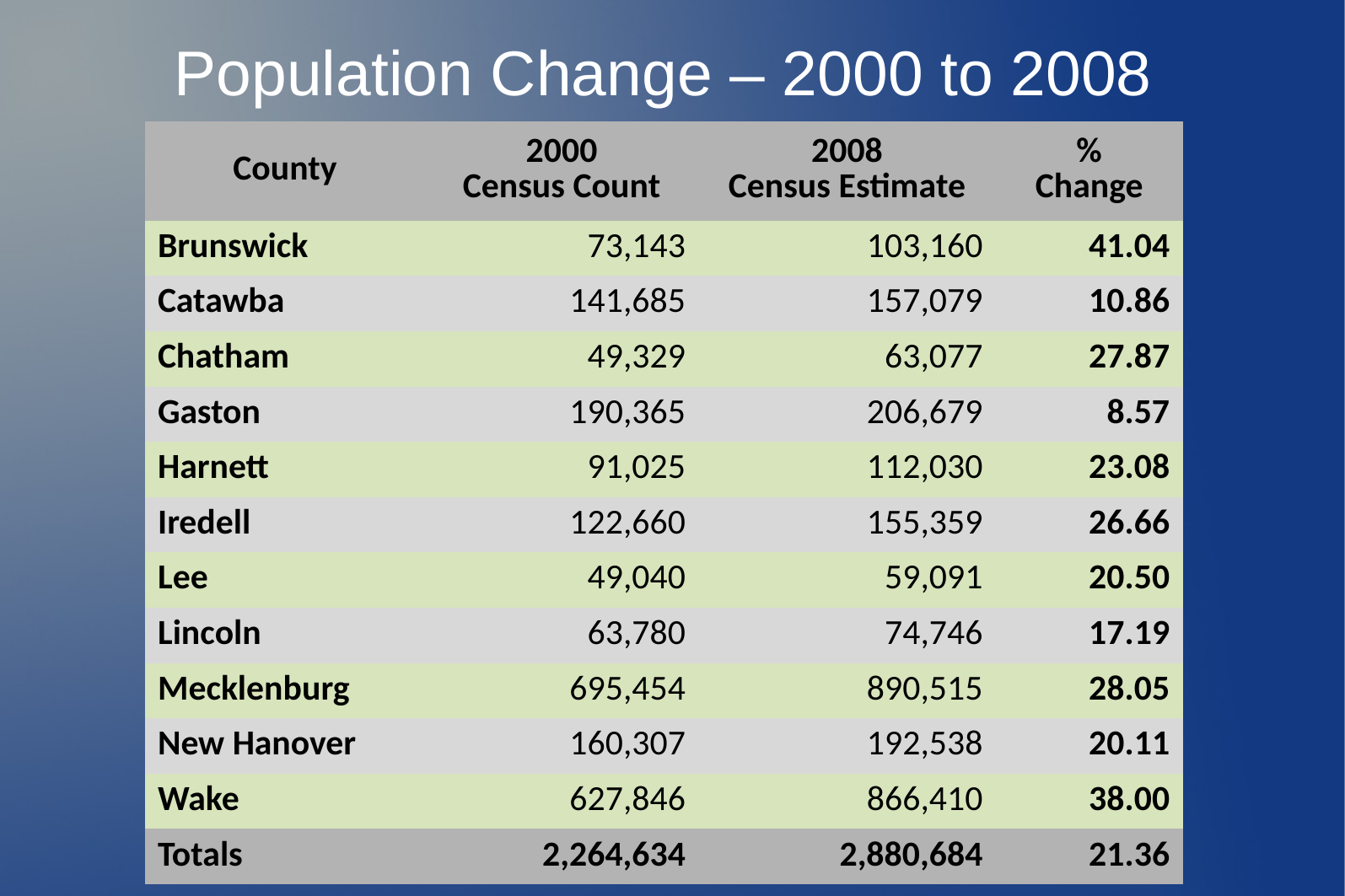

Population Change – 2000 to 2008
| County | 2000 Census Count | 2008 Census Estimate | % Change |
| --- | --- | --- | --- |
| Brunswick | 73,143 | 103,160 | 41.04 |
| Catawba | 141,685 | 157,079 | 10.86 |
| Chatham | 49,329 | 63,077 | 27.87 |
| Gaston | 190,365 | 206,679 | 8.57 |
| Harnett | 91,025 | 112,030 | 23.08 |
| Iredell | 122,660 | 155,359 | 26.66 |
| Lee | 49,040 | 59,091 | 20.50 |
| Lincoln | 63,780 | 74,746 | 17.19 |
| Mecklenburg | 695,454 | 890,515 | 28.05 |
| New Hanover | 160,307 | 192,538 | 20.11 |
| Wake | 627,846 | 866,410 | 38.00 |
| Totals | 2,264,634 | 2,880,684 | 21.36 |